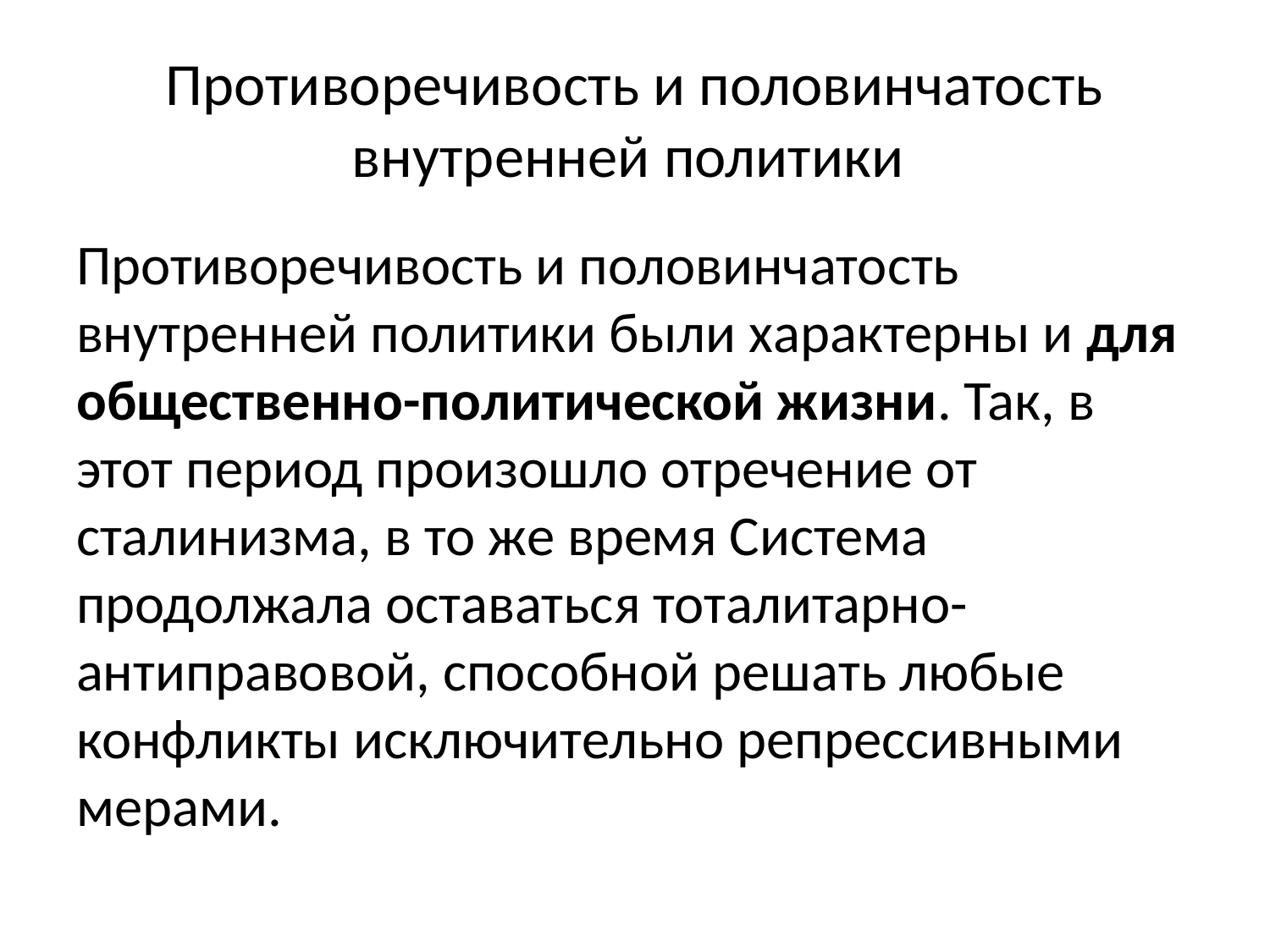

# Противоречивость и половинчатость внутренней политики
Противоречивость и половинчатость внутренней политики были характерны и для общественно-политической жизни. Так, в этот период произошло отречение от сталинизма, в то же время Система продолжала оставаться тоталитарно-антиправовой, способной решать любые конфликты исключительно репрессивными мерами.